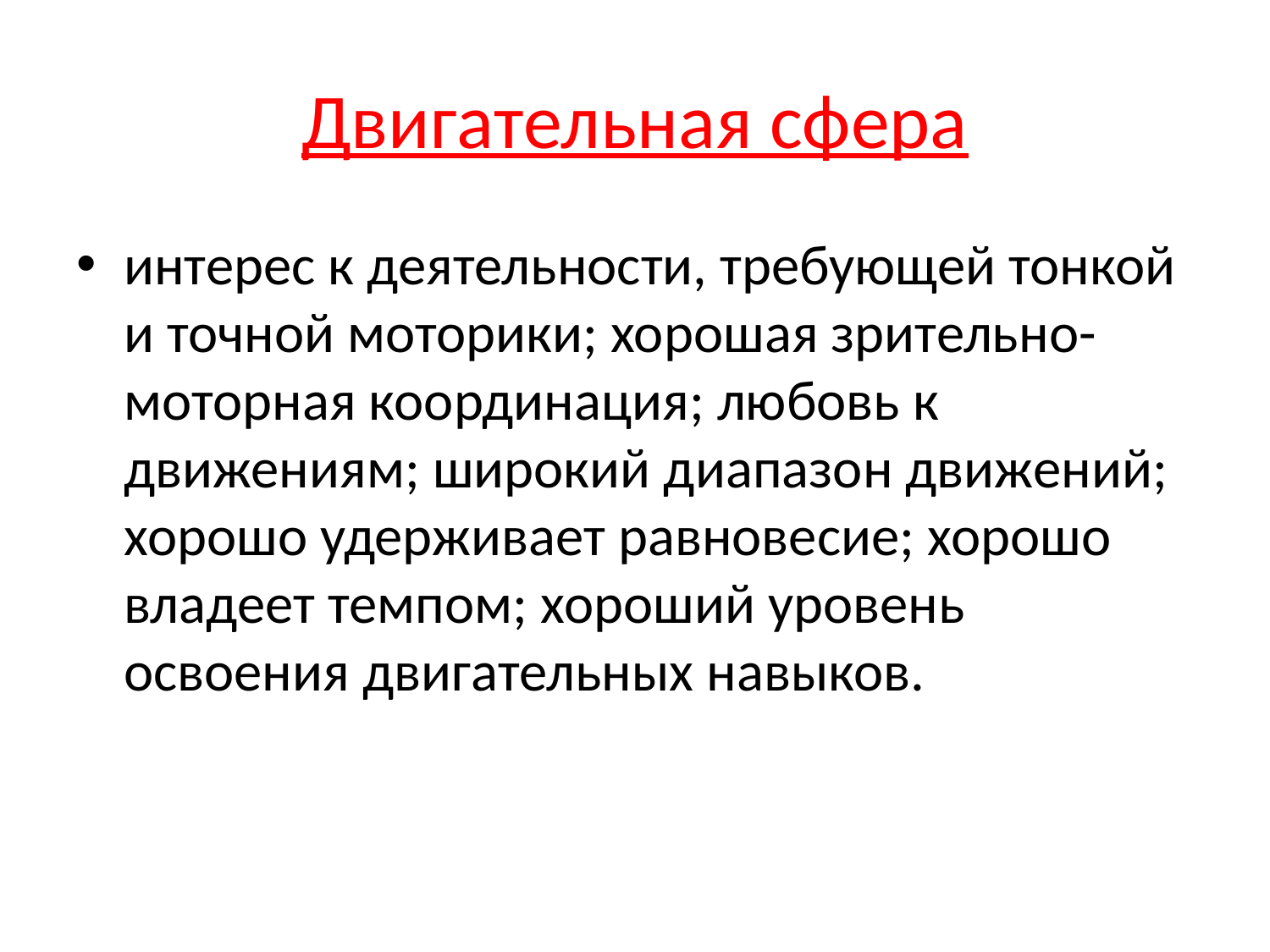

# Двигательная сфера
интерес к деятельности, требующей тонкой и точной моторики; хорошая зрительно-моторная координация; любовь к движениям; широкий диапазон движений; хорошо удерживает равновесие; хорошо владеет темпом; хороший уровень освоения двигательных навыков.